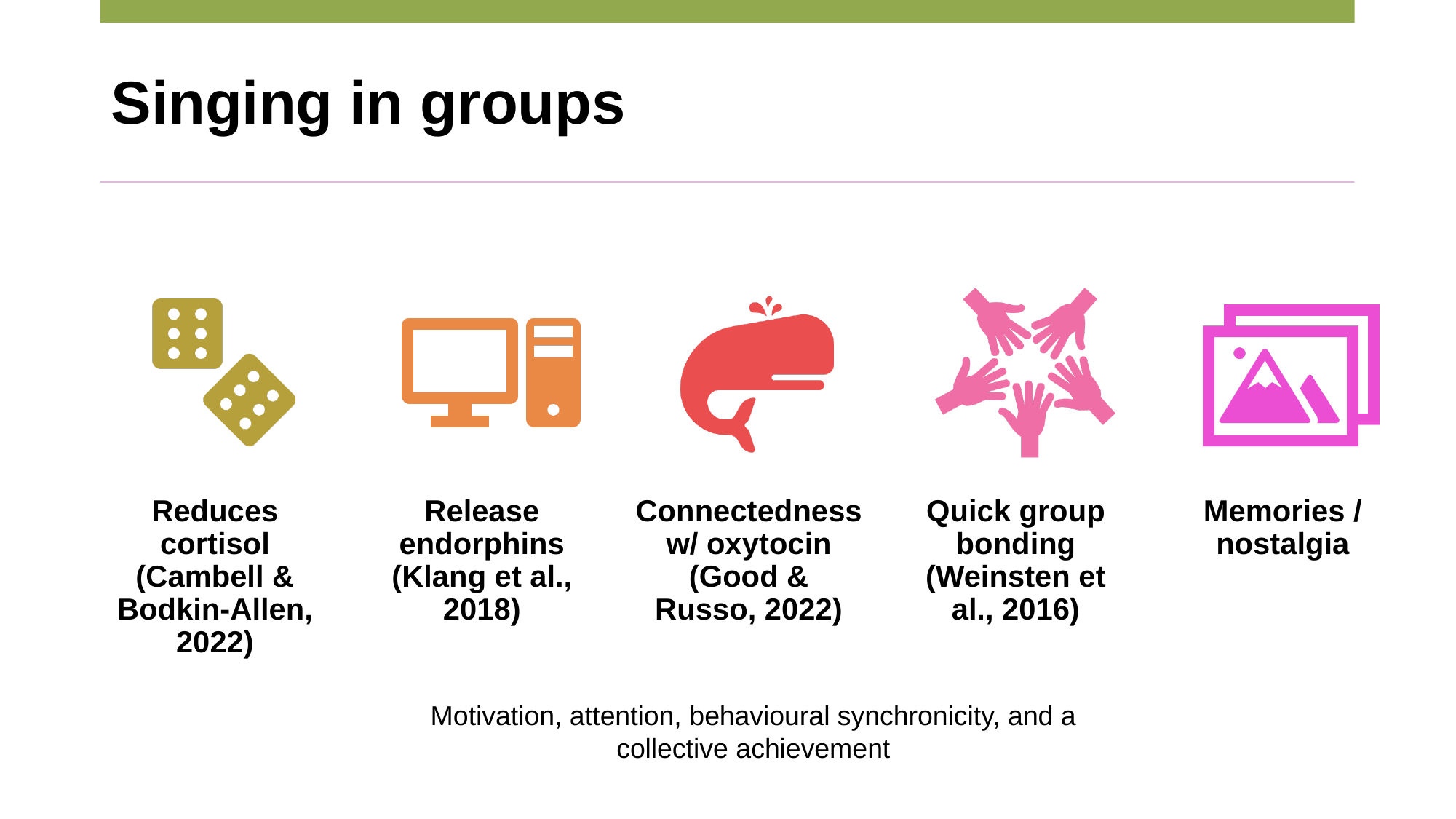

# Singing in groups

Reduces cortisol (Cambell & Bodkin-Allen, 2022)
Release endorphins (Klang et al., 2018)
Connectednessw/ oxytocin (Good & Russo, 2022)
Quick group bonding (Weinsten et al., 2016)

Memories / nostalgia
Motivation, attention, behavioural synchronicity, and a collective achievement